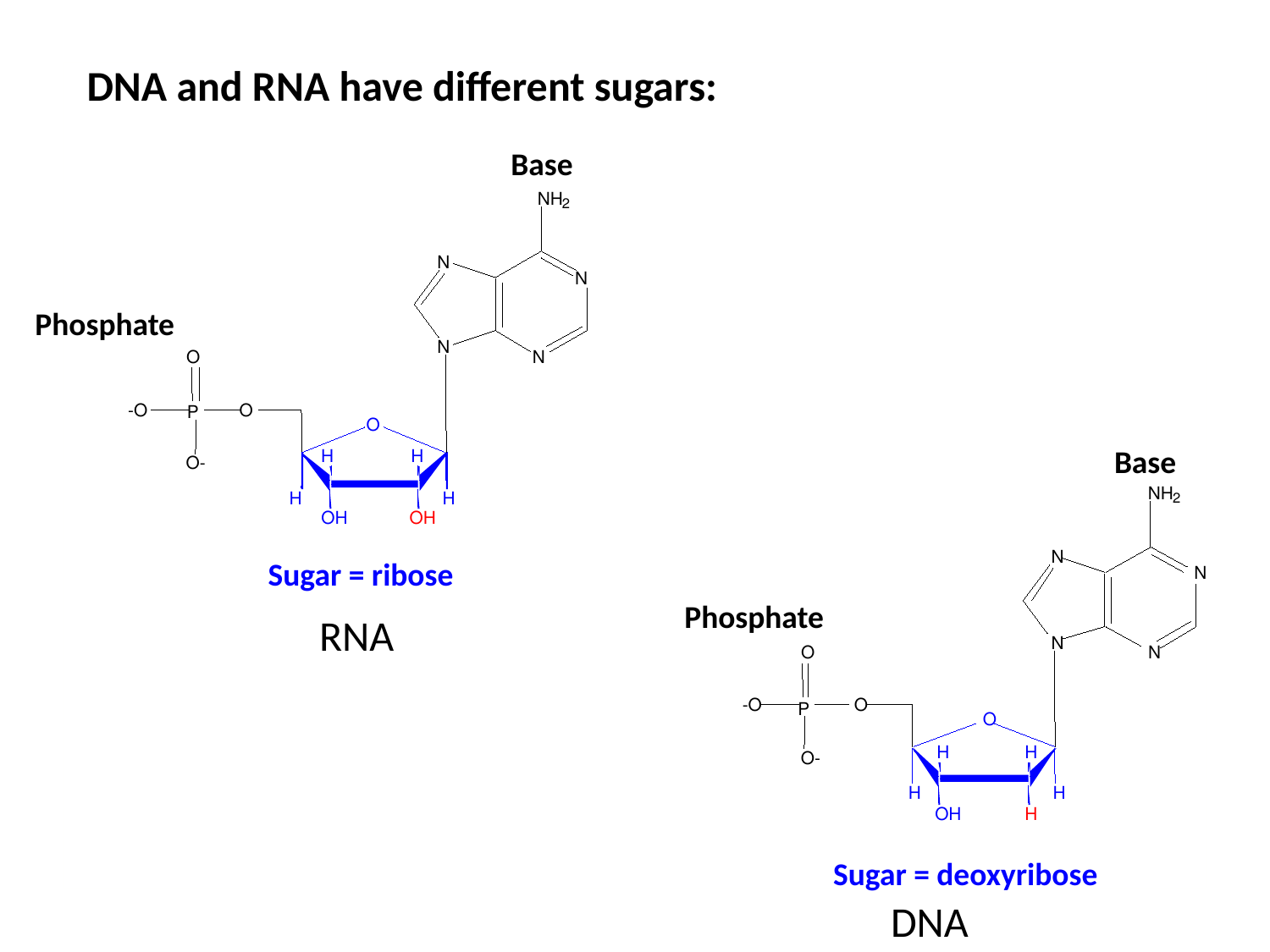

DNA and RNA have different sugars:

Base
NH
2

N

N

Phosphate

N
O
N

-O
O
P

O

Base
H
H
O-

NH
2

H
H

OH
OH
N

Sugar = ribose

N

Phosphate

N
O
N

-O
O
P

O

H
H
O-

H
H

OH
H
Sugar = deoxyribose
RNA
DNA